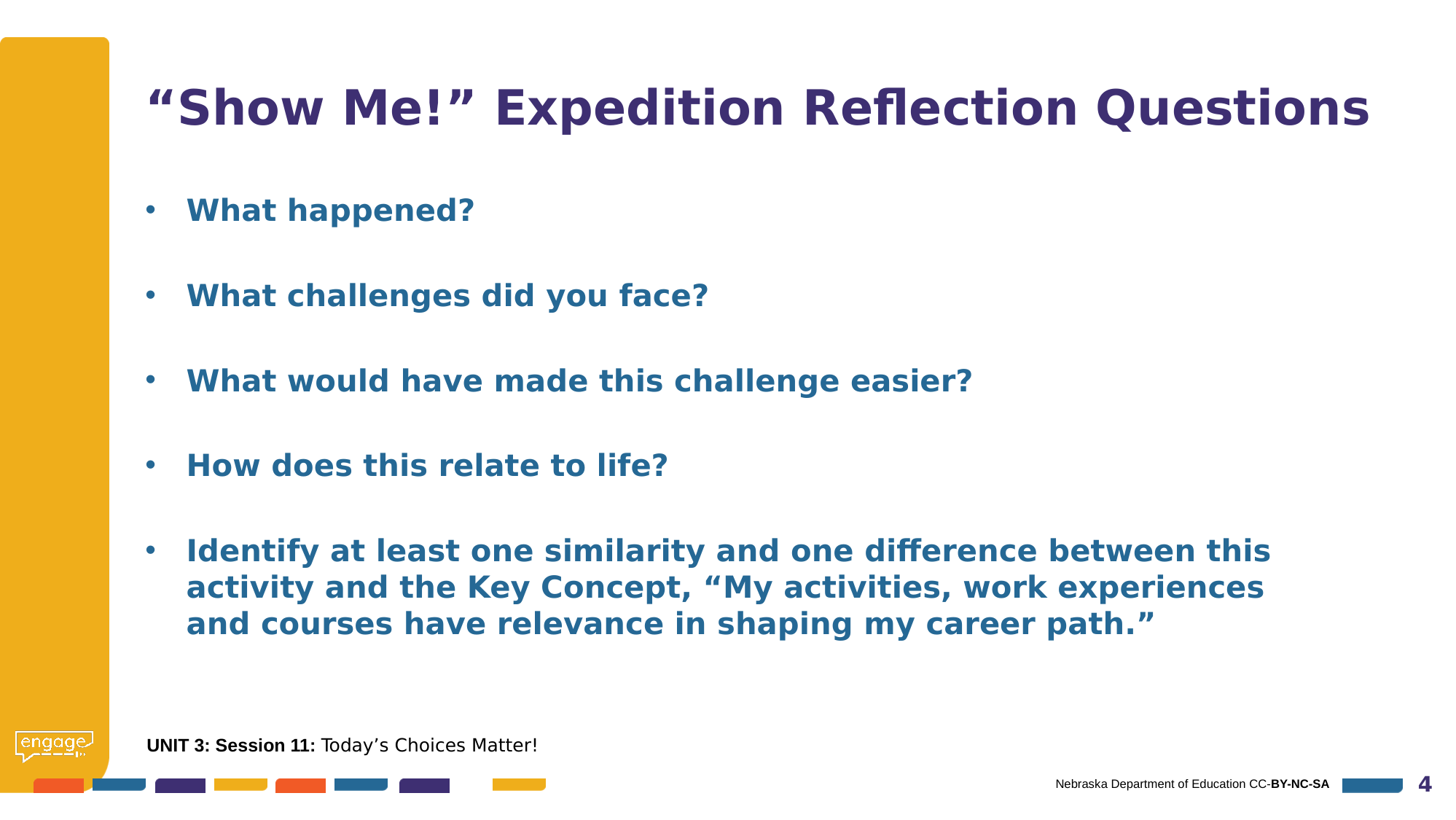

# “Show Me!” Expedition Reflection Questions
What happened?

What challenges did you face?

What would have made this challenge easier?

How does this relate to life?

Identify at least one similarity and one difference between this activity and the Key Concept, “My activities, work experiences and courses have relevance in shaping my career path.”

UNIT 3: Session 11: Today’s Choices Matter!